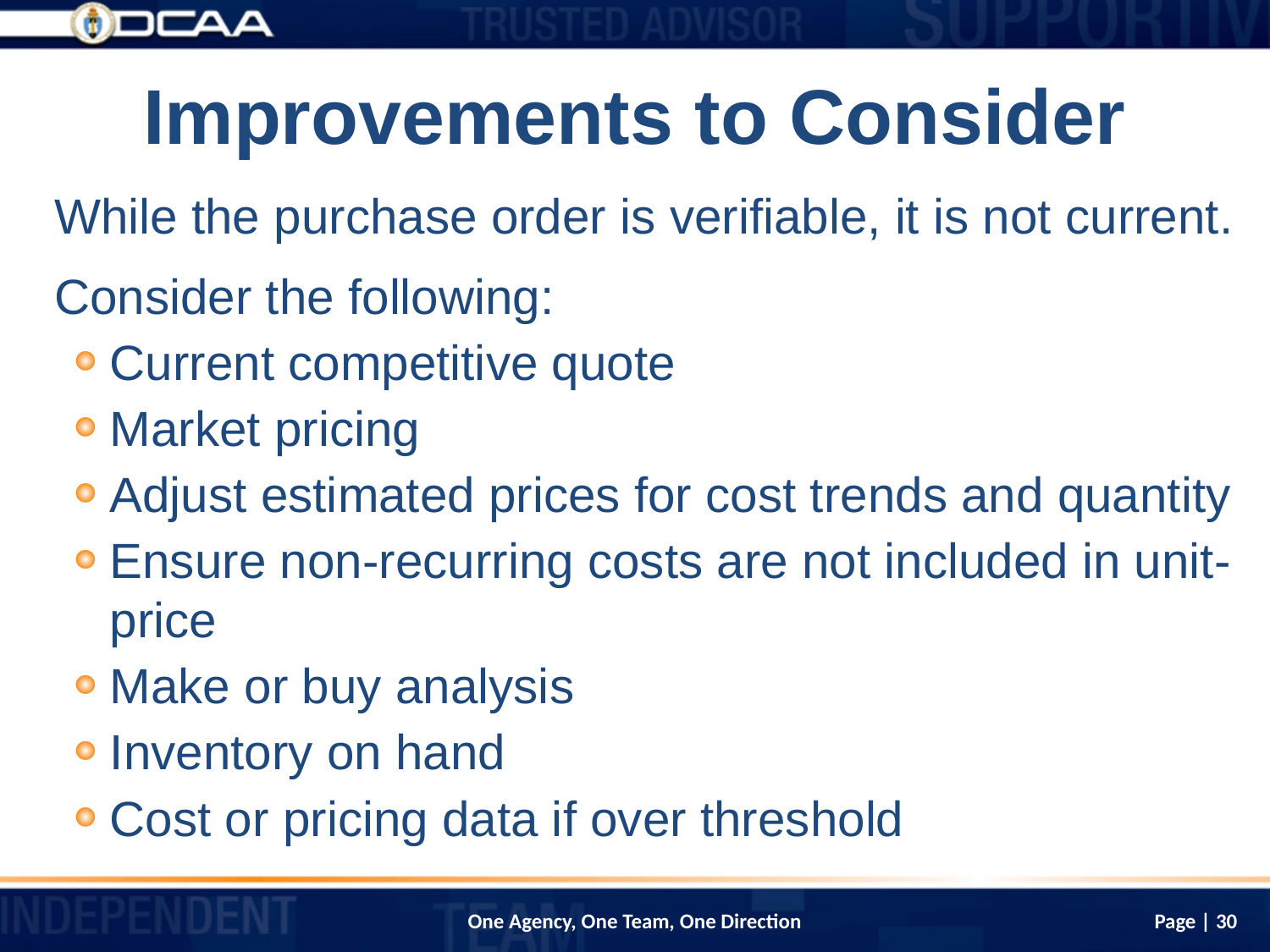

# Improvements to Consider
While the purchase order is verifiable, it is not current.
Consider the following:
Current competitive quote
Market pricing
Adjust estimated prices for cost trends and quantity
Ensure non-recurring costs are not included in unit-price
Make or buy analysis
Inventory on hand
Cost or pricing data if over threshold
Page | 30